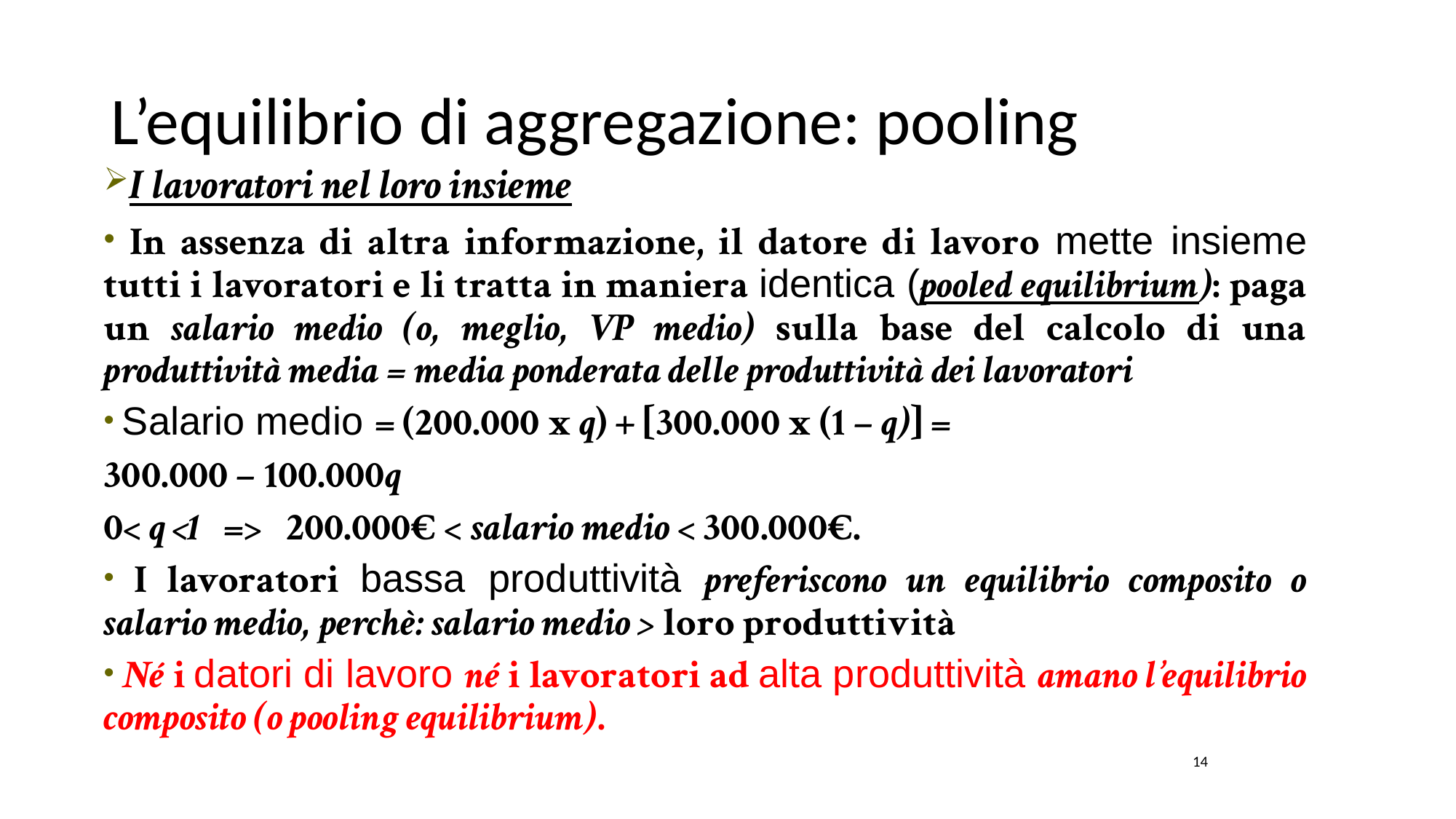

# L’equilibrio di aggregazione: pooling
I lavoratori nel loro insieme
 In assenza di altra informazione, il datore di lavoro mette insieme tutti i lavoratori e li tratta in maniera identica (pooled equilibrium): paga un salario medio (o, meglio, VP medio) sulla base del calcolo di una produttività media = media ponderata delle produttività dei lavoratori
 Salario medio = (200.000 x q) + [300.000 x (1 – q)] =
300.000 – 100.000q
0< q <1   =>   200.000€ < salario medio < 300.000€.
 I lavoratori bassa produttività preferiscono un equilibrio composito o salario medio, perchè: salario medio > loro produttività
 Né i datori di lavoro né i lavoratori ad alta produttività amano l’equilibrio composito (o pooling equilibrium).
14